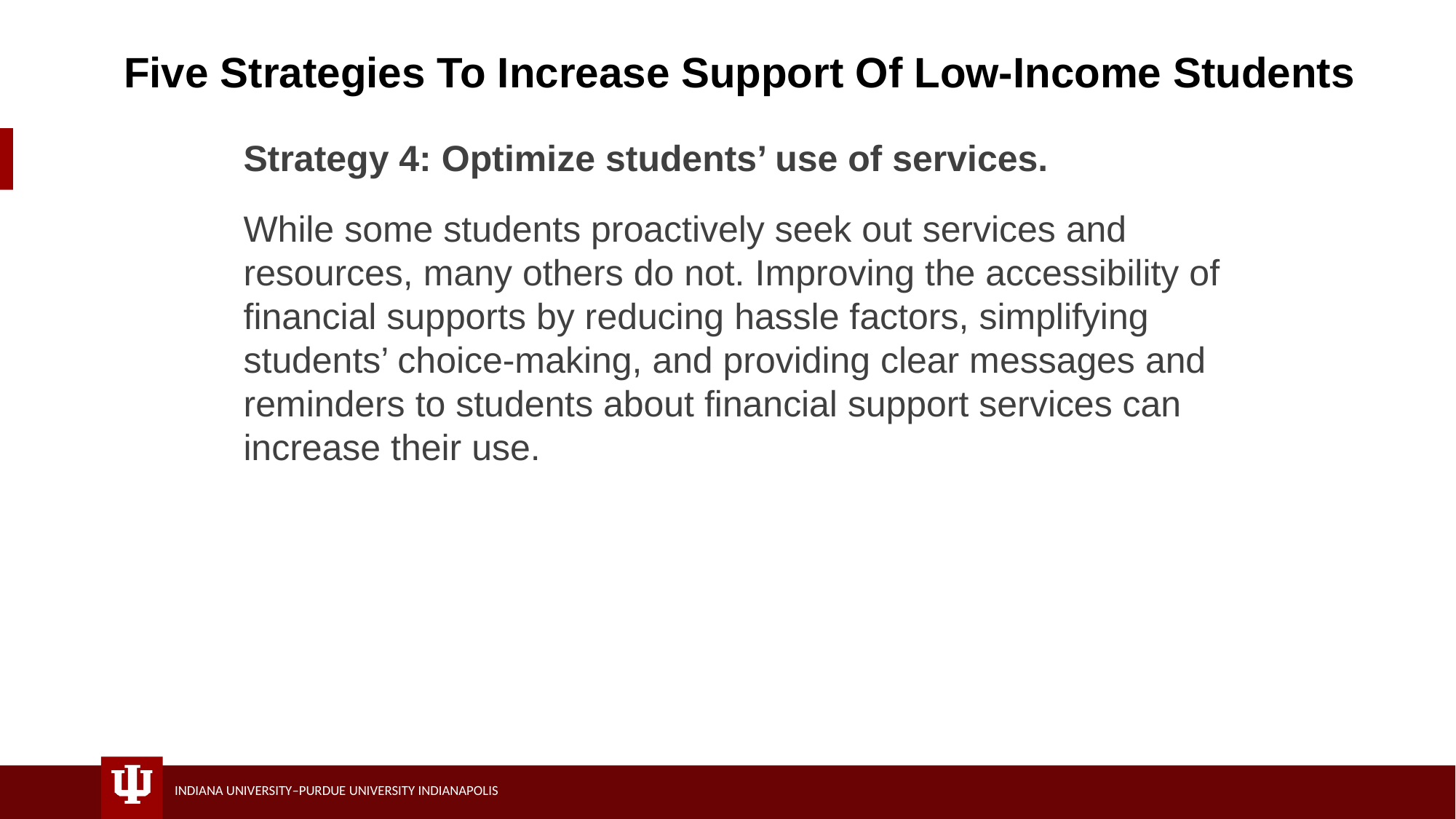

# Five Strategies To Increase Support Of Low-Income Students
Strategy 4: Optimize students’ use of services.
While some students proactively seek out services and resources, many others do not. Improving the accessibility of financial supports by reducing hassle factors, simplifying students’ choice-making, and providing clear messages and reminders to students about financial support services can increase their use.